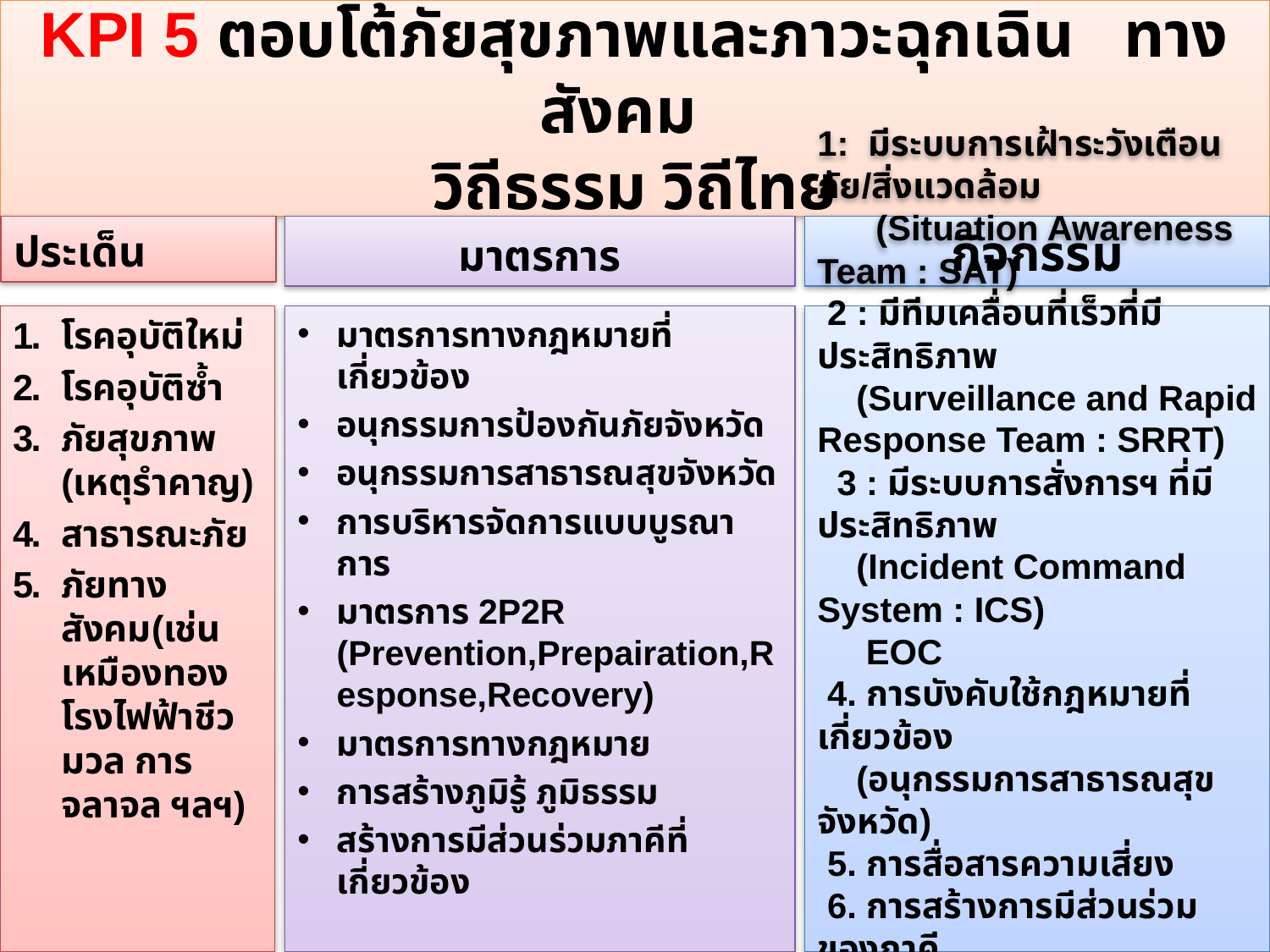

# KPI 5 ตอบโต้ภัยสุขภาพและภาวะฉุกเฉิน   ทางสังคม วิถีธรรม วิถีไทย
ประเด็น
มาตรการ
กิจกรรม
โรคอุบัติใหม่
โรคอุบัติซ้ำ
ภัยสุขภาพ (เหตุรำคาญ)
สาธารณะภัย
ภัยทางสังคม(เช่นเหมืองทอง โรงไฟฟ้าชีวมวล การจลาจล ฯลฯ)
1:  มีระบบการเฝ้าระวังเตือนภัย/สิ่งแวดล้อม
      (Situation Awareness Team : SAT)
 2 : มีทีมเคลื่อนที่เร็วที่มีประสิทธิภาพ
    (Surveillance and Rapid Response Team : SRRT)
  3 : มีระบบการสั่งการฯ ที่มีประสิทธิภาพ
    (Incident Command System : ICS)
     EOC
 4. การบังคับใช้กฎหมายที่เกี่ยวข้อง
    (อนุกรรมการสาธารณสุขจังหวัด)
 5. การสื่อสารความเสี่ยง
 6. การสร้างการมีส่วนร่วมของภาคี
 7. MCATT / MERT / MiniMERT
8.พัฒนาศักยภาพเจ้าหน้าที่

มาตรการทางกฎหมายที่เกี่ยวข้อง
อนุกรรมการป้องกันภัยจังหวัด
อนุกรรมการสาธารณสุขจังหวัด
การบริหารจัดการแบบบูรณาการ
มาตรการ 2P2R (Prevention,Prepairation,Response,Recovery)
มาตรการทางกฎหมาย
การสร้างภูมิรู้ ภูมิธรรม
สร้างการมีส่วนร่วมภาคีที่เกี่ยวข้อง